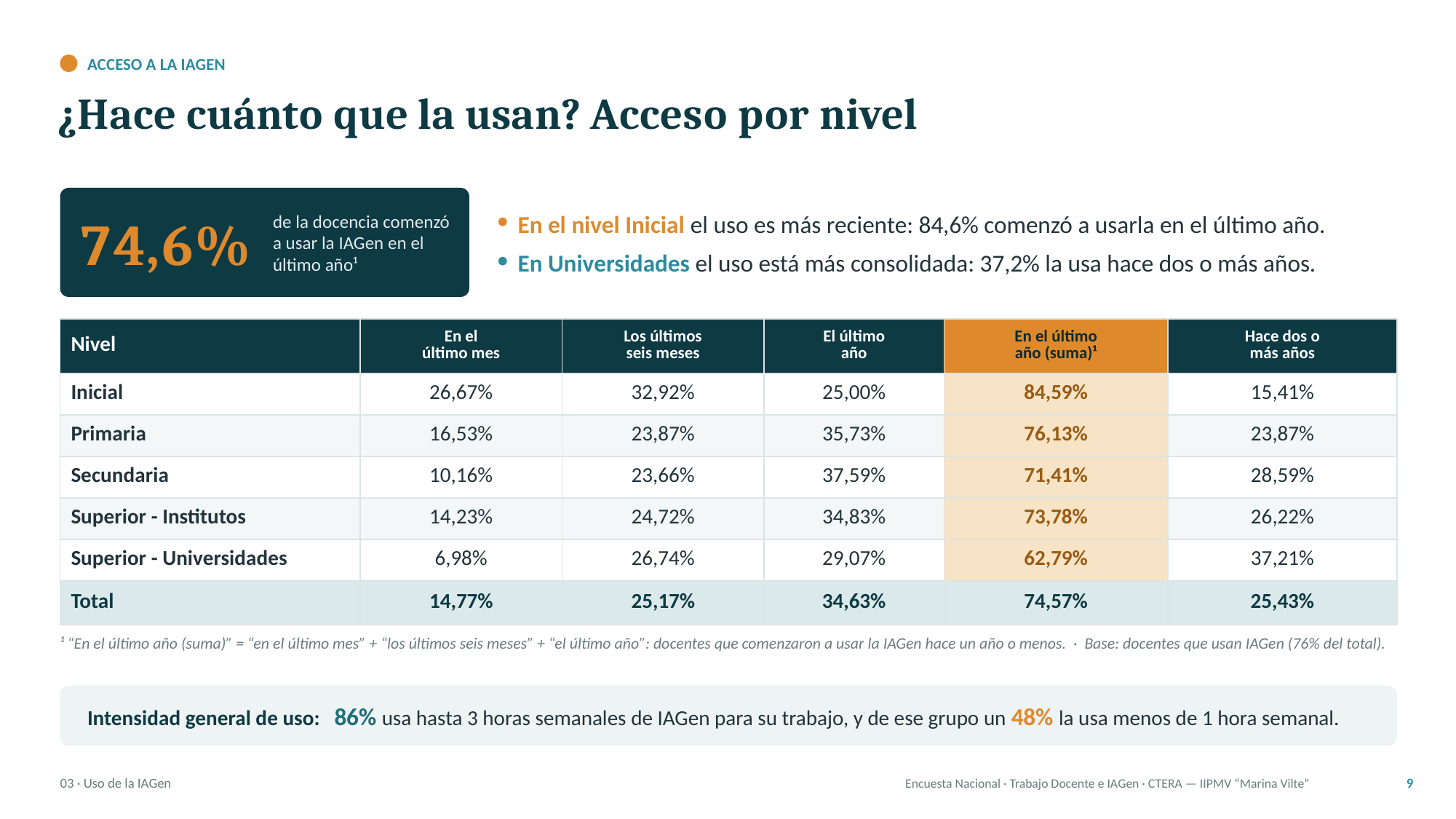

ACCESO A LA IAGEN

¿Hace cuánto que la usan? Acceso por nivel

En el nivel Inicial el uso es más reciente: 84,6% comenzó a usarla en el último año.
En Universidades el uso está más consolidada: 37,2% la usa hace dos o más años.
74,6%
de la docencia comenzó a usar la IAGen en el último año¹
| Nivel | En el último mes | Los últimos seis meses | El último año | En el último año (suma)¹ | Hace dos o más años |
| --- | --- | --- | --- | --- | --- |
| Inicial | 26,67% | 32,92% | 25,00% | 84,59% | 15,41% |
| Primaria | 16,53% | 23,87% | 35,73% | 76,13% | 23,87% |
| Secundaria | 10,16% | 23,66% | 37,59% | 71,41% | 28,59% |
| Superior - Institutos | 14,23% | 24,72% | 34,83% | 73,78% | 26,22% |
| Superior - Universidades | 6,98% | 26,74% | 29,07% | 62,79% | 37,21% |
| Total | 14,77% | 25,17% | 34,63% | 74,57% | 25,43% |
¹ “En el último año (suma)” = “en el último mes” + “los últimos seis meses” + “el último año”: docentes que comenzaron a usar la IAGen hace un año o menos.  ·  Base: docentes que usan IAGen (76% del total).

Intensidad general de uso:   86% usa hasta 3 horas semanales de IAGen para su trabajo, y de ese grupo un 48% la usa menos de 1 hora semanal.
03 · Uso de la IAGen
Encuesta Nacional · Trabajo Docente e IAGen · CTERA — IIPMV “Marina Vilte”
9